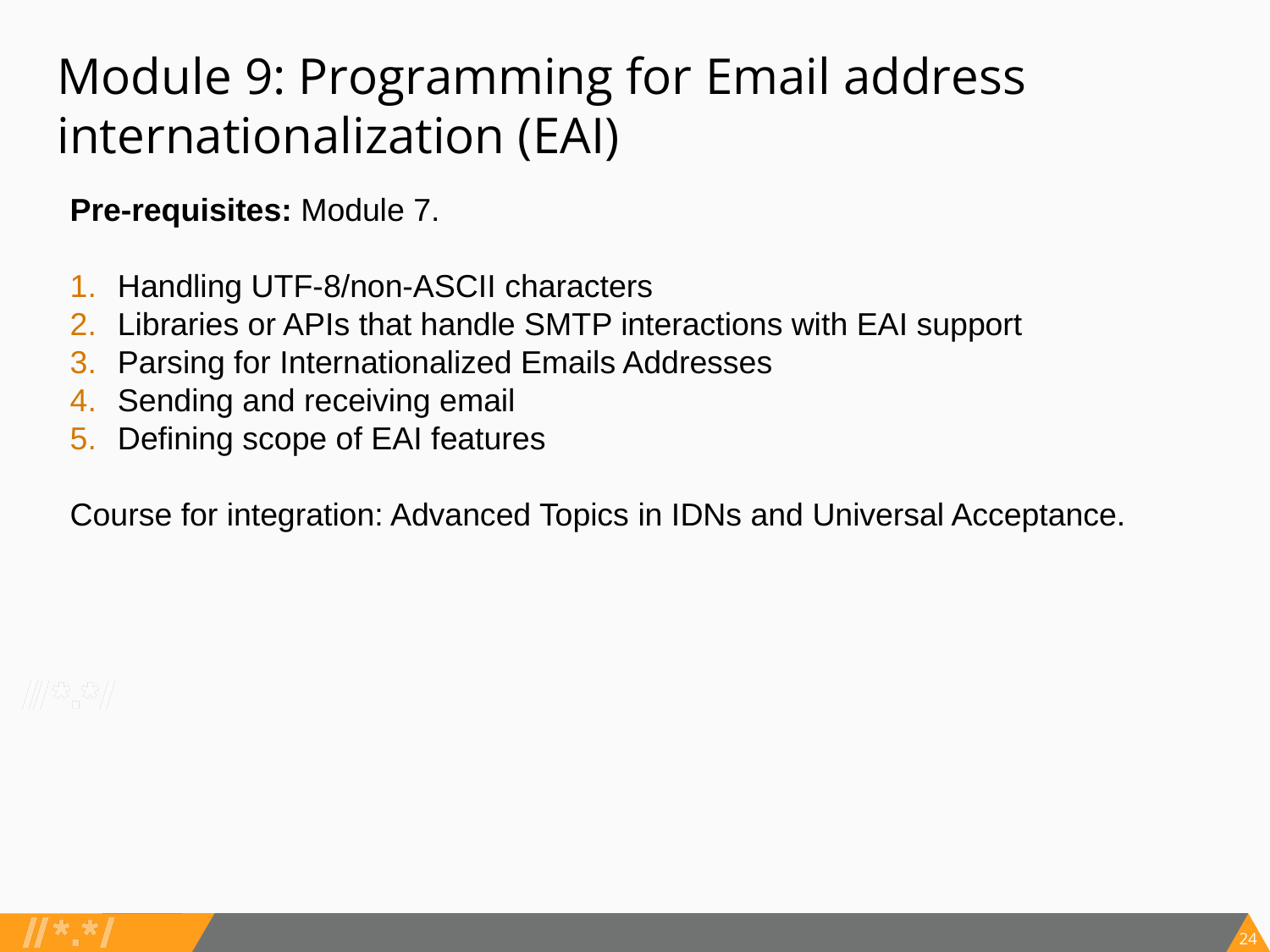

# Module 9: Programming for Email address internationalization (EAI)
Pre-requisites: Module 7.

Handling UTF-8/non-ASCII characters
Libraries or APIs that handle SMTP interactions with EAI support
Parsing for Internationalized Emails Addresses
Sending and receiving email
Defining scope of EAI features

Course for integration: Advanced Topics in IDNs and Universal Acceptance.